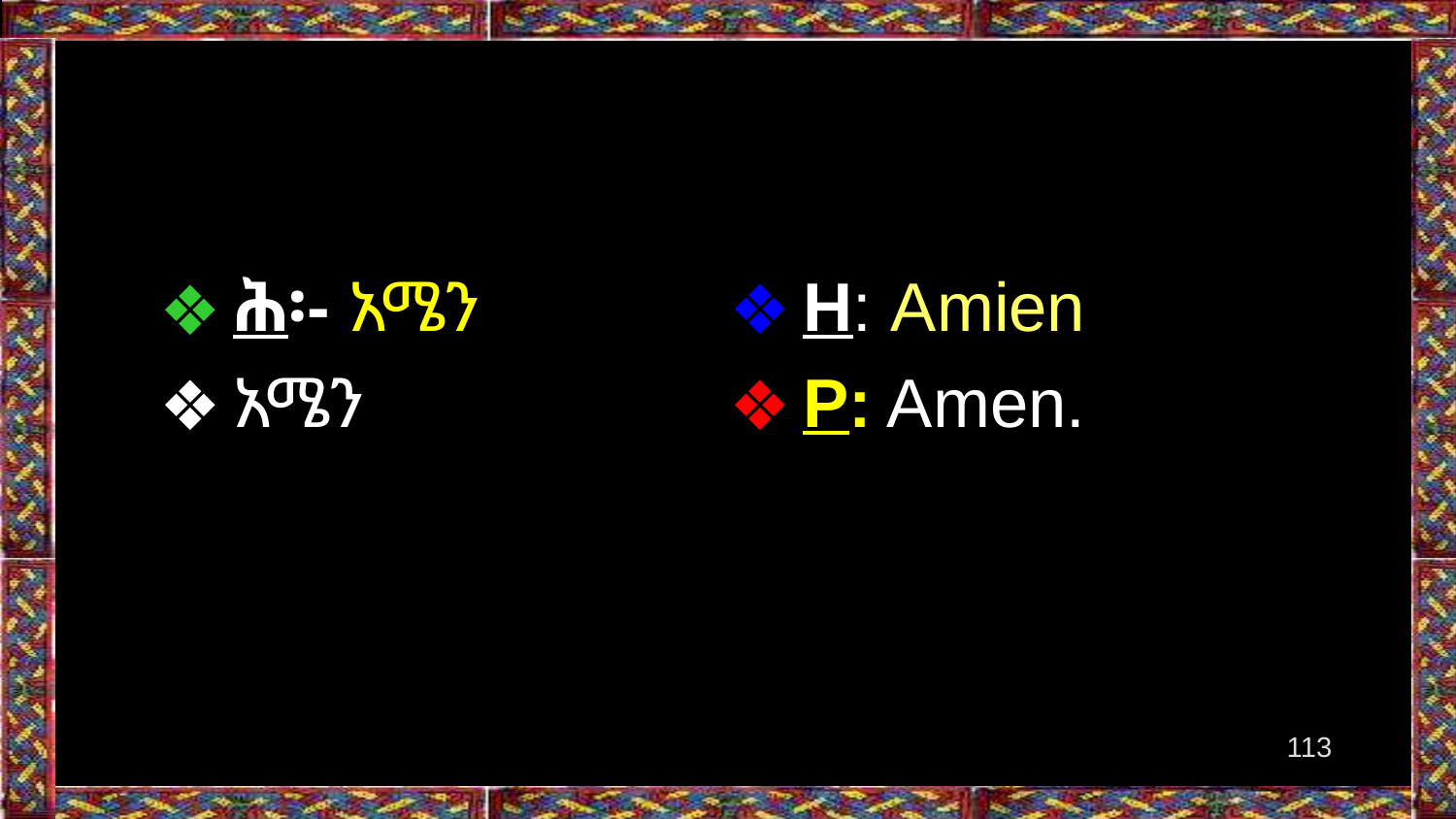

ሕ፡- አሜን
አሜን
H: Amien
P: Amen.
113